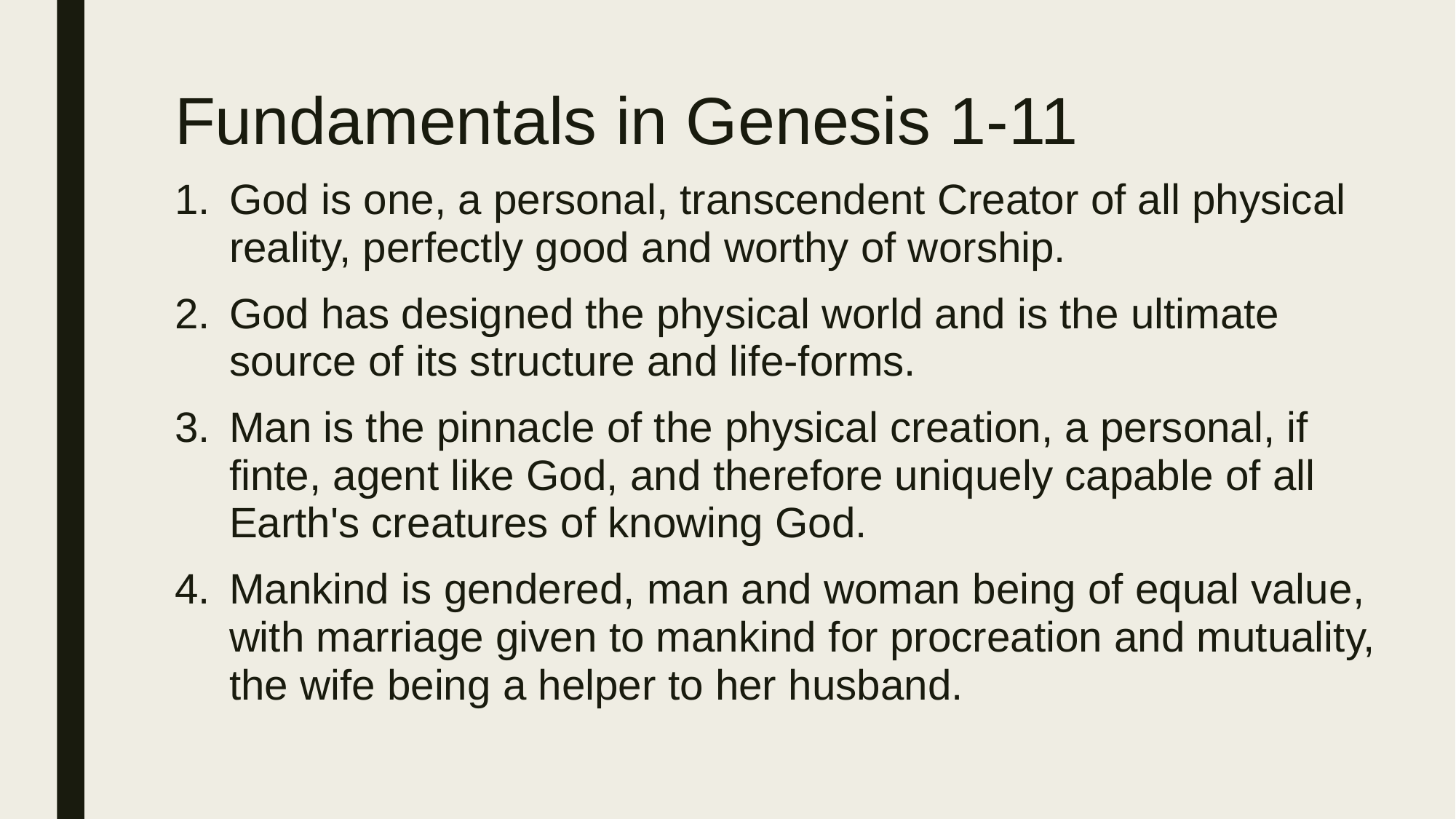

# Fundamentals in Genesis 1-11
God is one, a personal, transcendent Creator of all physical reality, perfectly good and worthy of worship.
God has designed the physical world and is the ultimate source of its structure and life-forms.
Man is the pinnacle of the physical creation, a personal, if finte, agent like God, and therefore uniquely capable of all Earth's creatures of knowing God.
Mankind is gendered, man and woman being of equal value, with marriage given to mankind for procreation and mutuality, the wife being a helper to her husband.